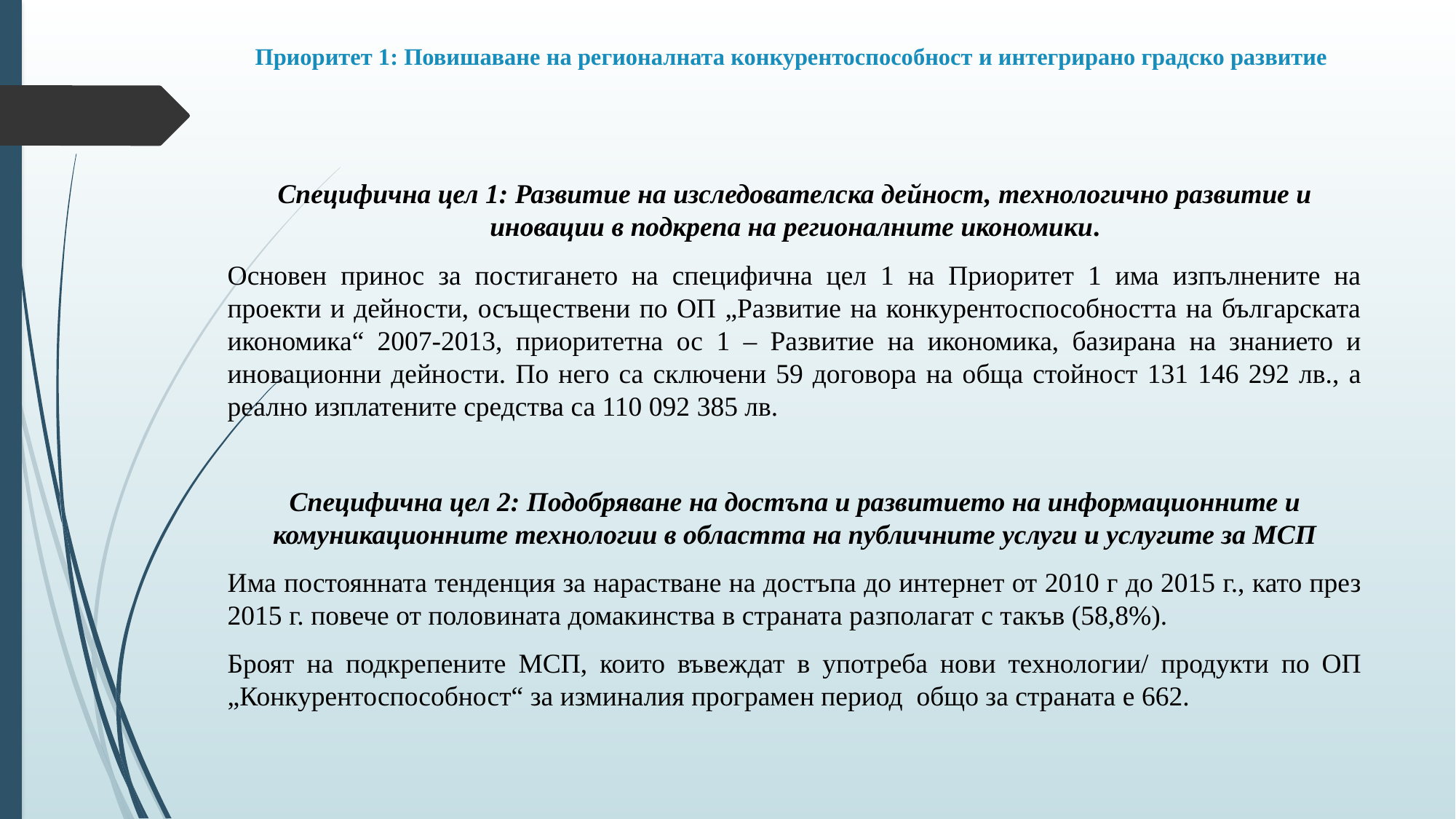

# Приоритет 1: Повишаване на регионалната конкурентоспособност и интегрирано градско развитие
Специфична цел 1: Развитие на изследователска дейност, технологично развитие и иновации в подкрепа на регионалните икономики.
Основен принос за постигането на специфична цел 1 на Приоритет 1 има изпълнените на проекти и дейности, осъществени по ОП „Развитие на конкурентоспособността на българската икономика“ 2007-2013, приоритетна ос 1 – Развитие на икономика, базирана на знанието и иновационни дейности. По него са сключени 59 договора на обща стойност 131 146 292 лв., а реално изплатените средства са 110 092 385 лв.

Специфична цел 2: Подобряване на достъпа и развитието на информационните и комуникационните технологии в областта на публичните услуги и услугите за МСП
Има постоянната тенденция за нарастване на достъпа до интернет от 2010 г до 2015 г., като през 2015 г. повече от половината домакинства в страната разполагат с такъв (58,8%).
Броят на подкрепените МСП, които въвеждат в употреба нови технологии/ продукти по ОП „Конкурентоспособност“ за изминалия програмен период  общо за страната е 662.